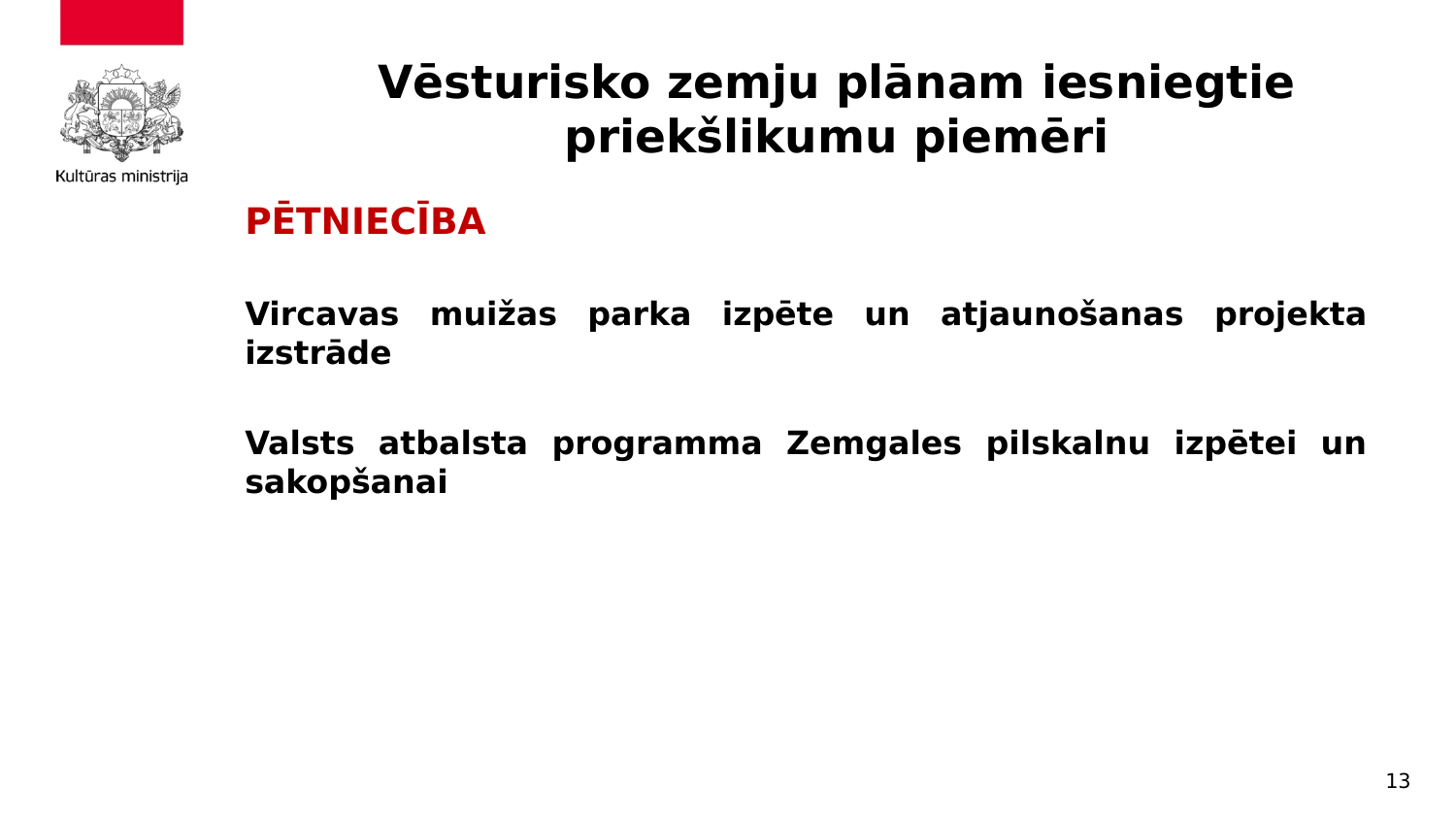

# Vēsturisko zemju plānam iesniegtie priekšlikumu piemēri
PĒTNIECĪBA

Vircavas muižas parka izpēte un atjaunošanas projekta izstrāde

Valsts atbalsta programma Zemgales pilskalnu izpētei un sakopšanai

13